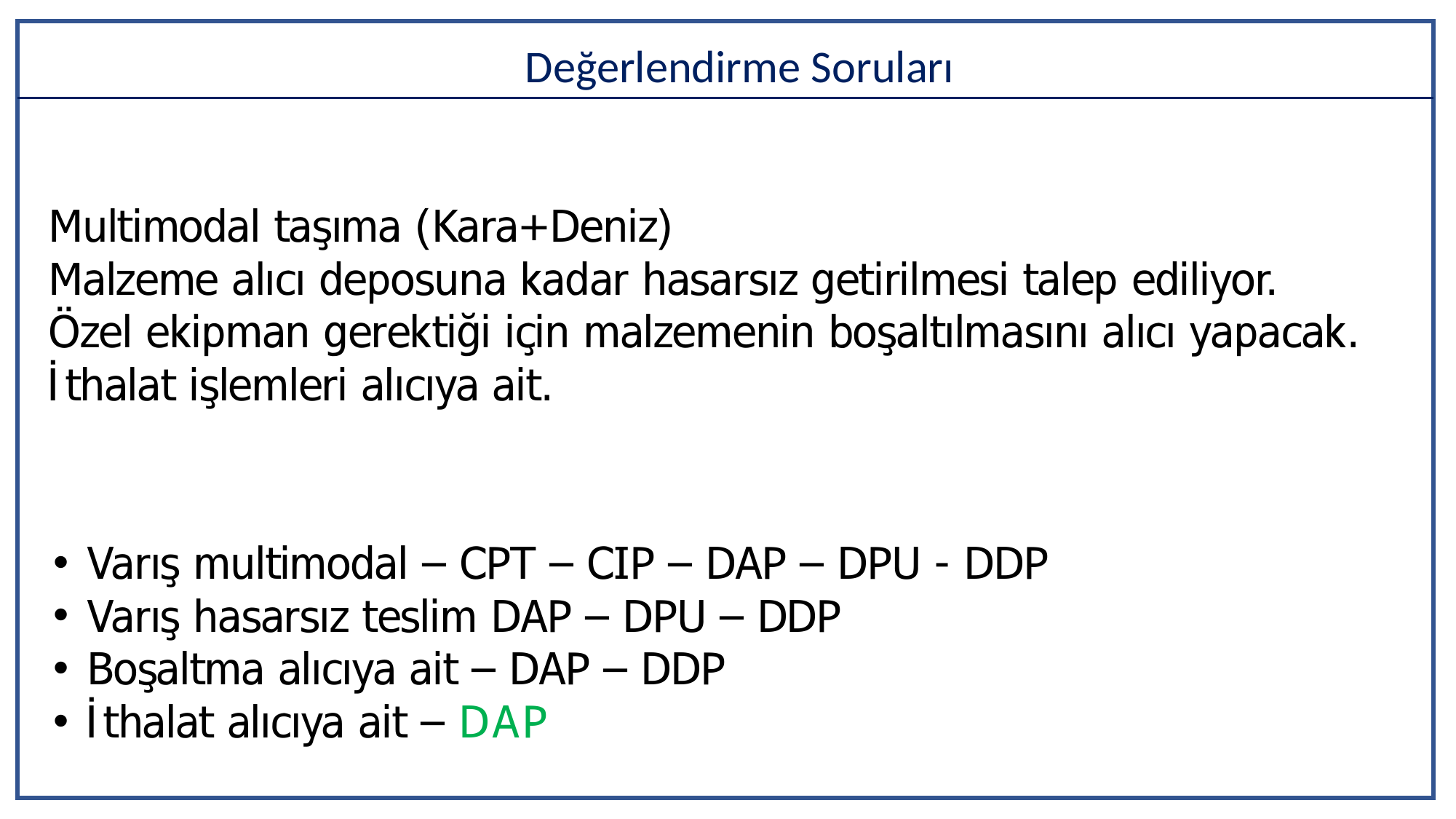

# Değerlendirme Soruları

Multimodal taşıma (Kara+Deniz)
Malzeme alıcı deposuna kadar hasarsız getirilmesi talep ediliyor.
Özel ekipman gerektiği için malzemenin boşaltılmasını alıcı yapacak.
İthalat işlemleri alıcıya ait.

Varış multimodal – CPT – CIP – DAP – DPU - DDP
Varış hasarsız teslim DAP – DPU – DDP
Boşaltma alıcıya ait – DAP – DDP
İthalat alıcıya ait – DAP